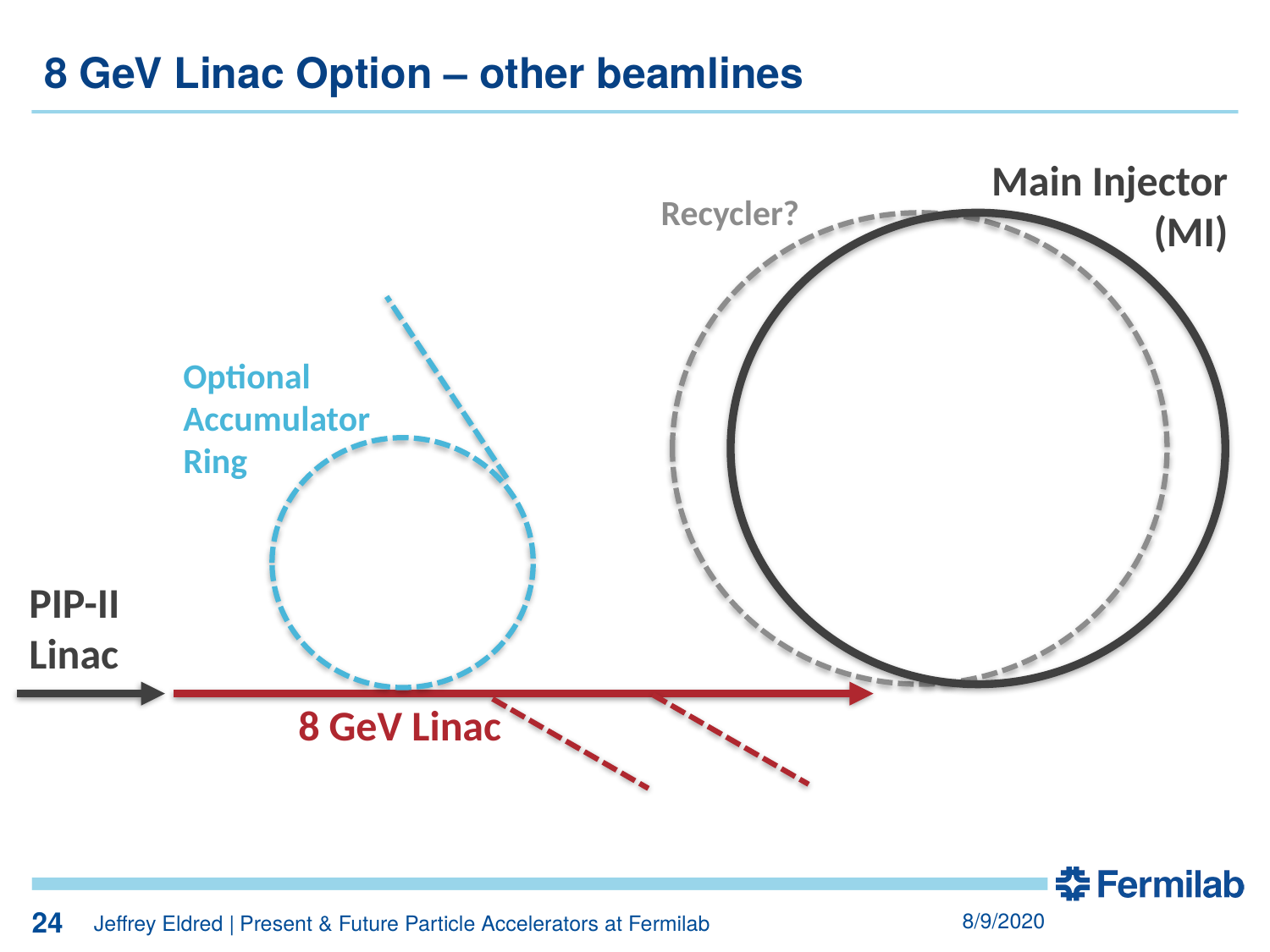

24
8 GeV Linac Option – other beamlines
Main Injector
(MI)
Recycler?

Optional
Accumulator
Ring

PIP-II
Linac
8 GeV Linac

24
8/9/2020
Jeffrey Eldred | Present & Future Particle Accelerators at Fermilab